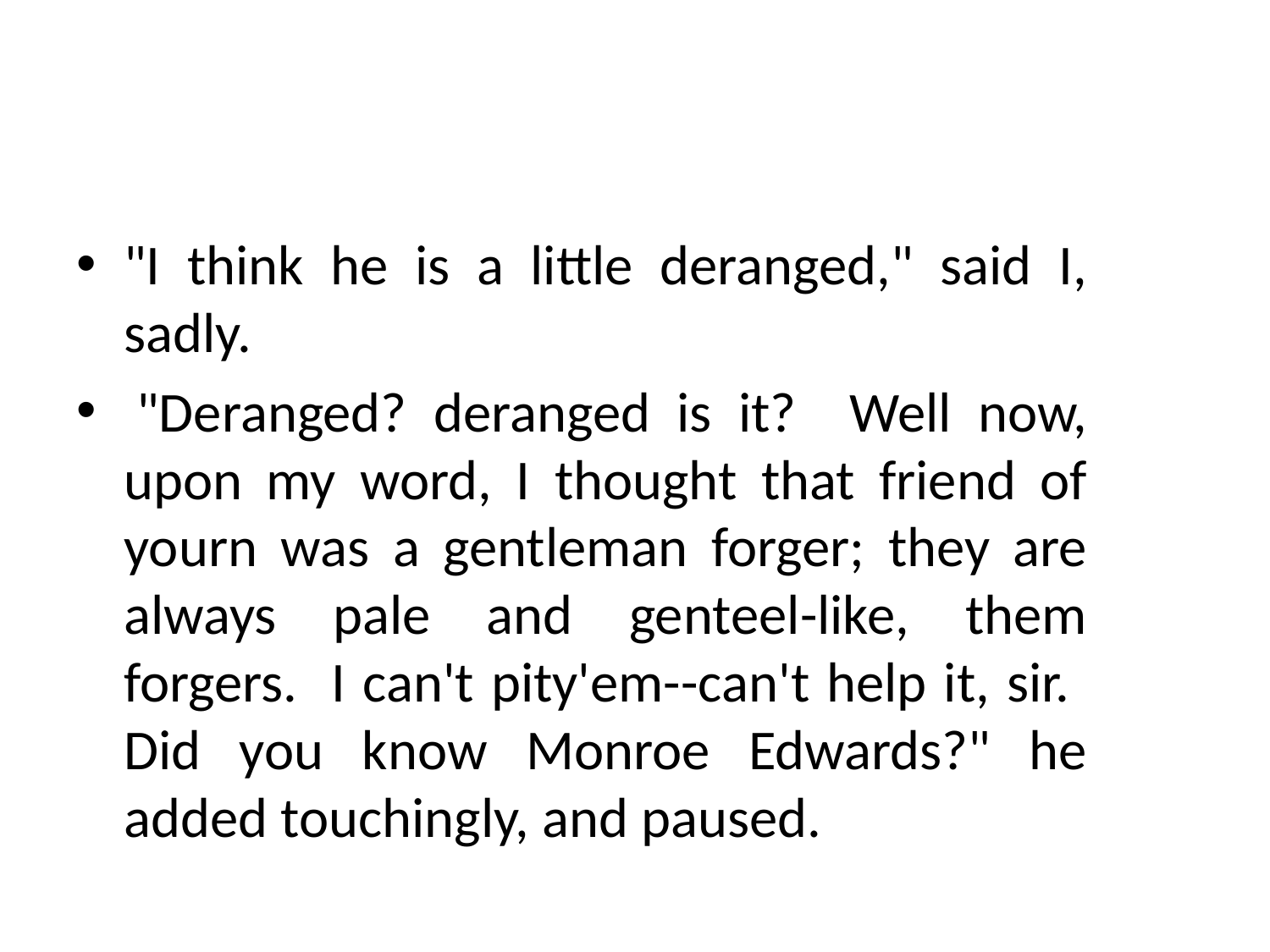

#
"I think he is a little deranged," said I, sadly.
 "Deranged? deranged is it?  Well now, upon my word, I thought that friend of yourn was a gentleman forger; they are always pale and genteel-like, them forgers.  I can't pity'em--can't help it, sir.  Did you know Monroe Edwards?" he added touchingly, and paused.